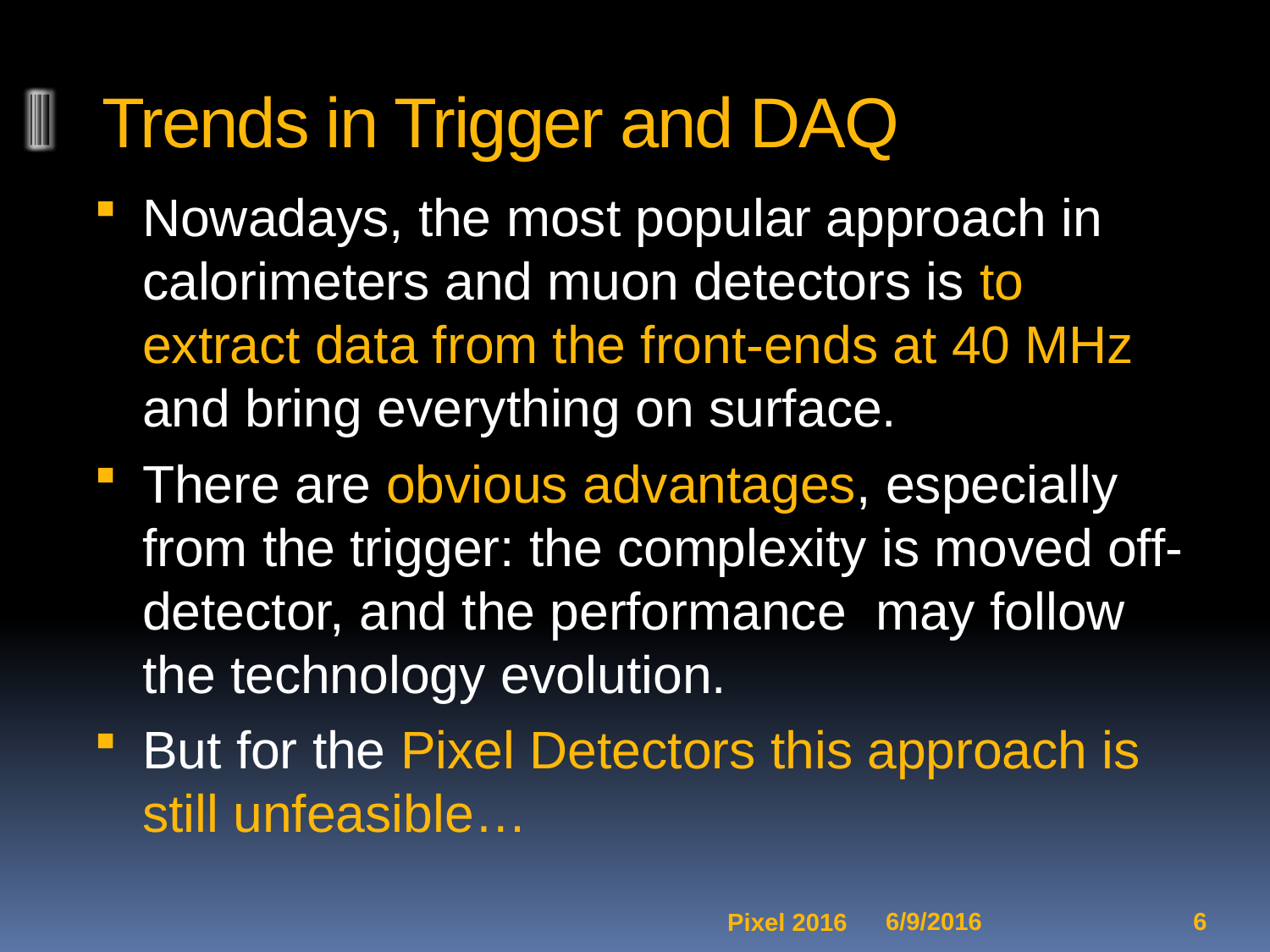

# Trends in Trigger and DAQ
Nowadays, the most popular approach in calorimeters and muon detectors is to extract data from the front-ends at 40 MHz and bring everything on surface.
There are obvious advantages, especially from the trigger: the complexity is moved off-detector, and the performance  may follow the technology evolution.
But for the Pixel Detectors this approach is still unfeasible…
6/9/2016
6
Pixel 2016